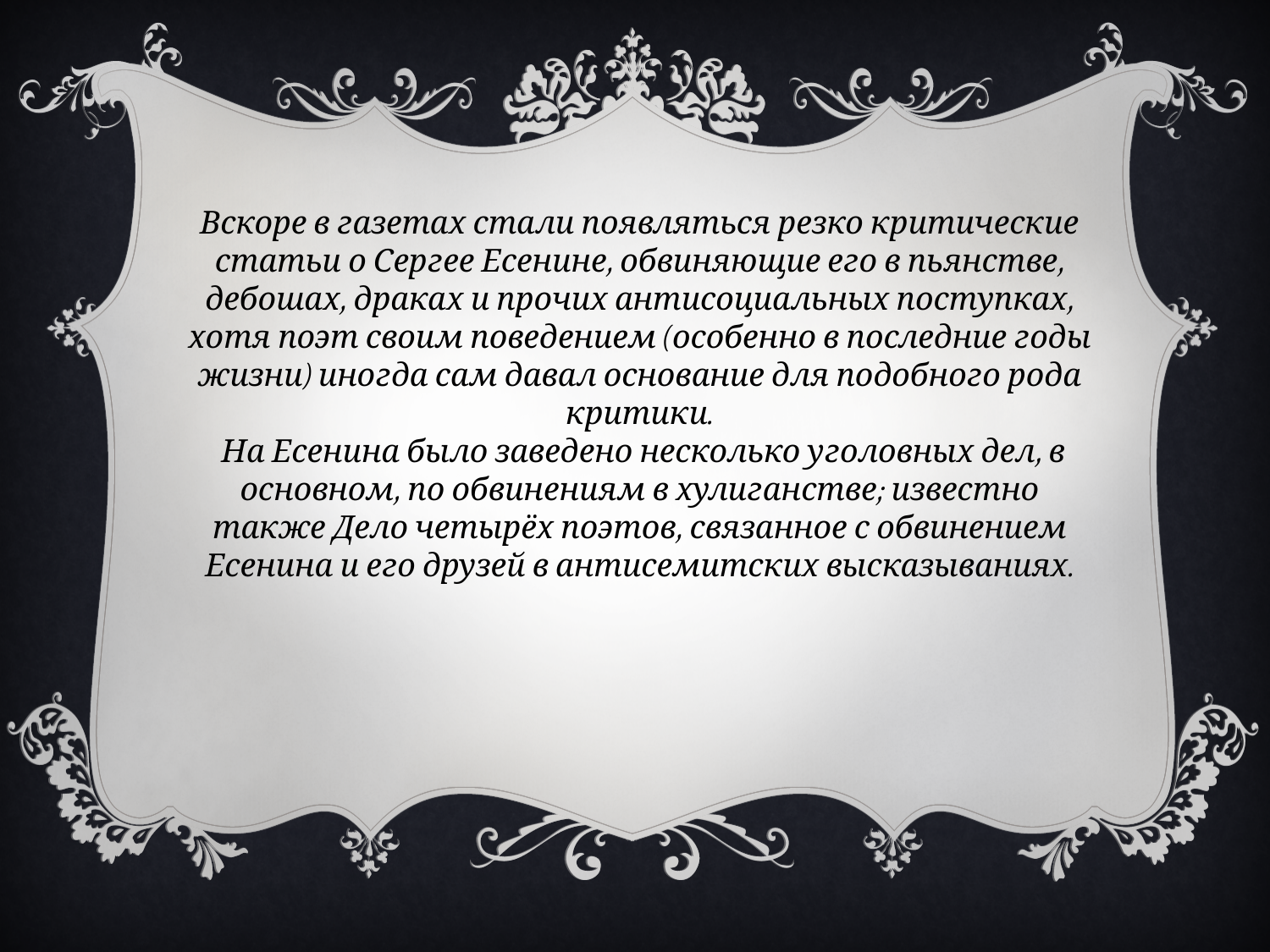

Вскоре в газетах стали появляться резко критические статьи о Сергее Есенине, обвиняющие его в пьянстве, дебошах, драках и прочих антисоциальных поступках, хотя поэт своим поведением (особенно в последние годы жизни) иногда сам давал основание для подобного рода критики.
 На Есенина было заведено несколько уголовных дел, в основном, по обвинениям в хулиганстве; известно также Дело четырёх поэтов, связанное с обвинением Есенина и его друзей в антисемитских высказываниях.